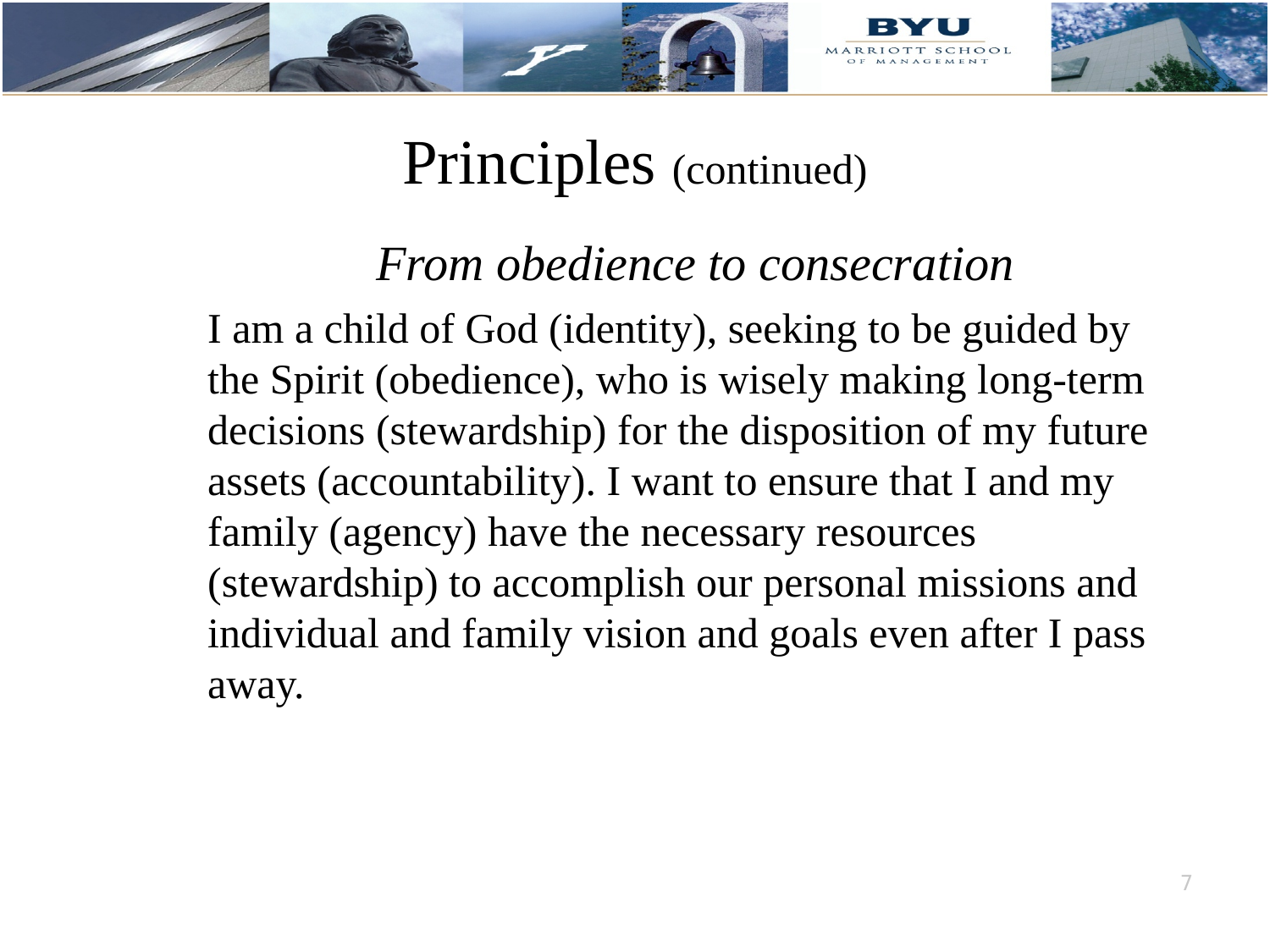

# Principles (continued)
From obedience to consecration
I am a child of God (identity), seeking to be guided by the Spirit (obedience), who is wisely making long-term decisions (stewardship) for the disposition of my future assets (accountability). I want to ensure that I and my family (agency) have the necessary resources (stewardship) to accomplish our personal missions and individual and family vision and goals even after I pass away.

7